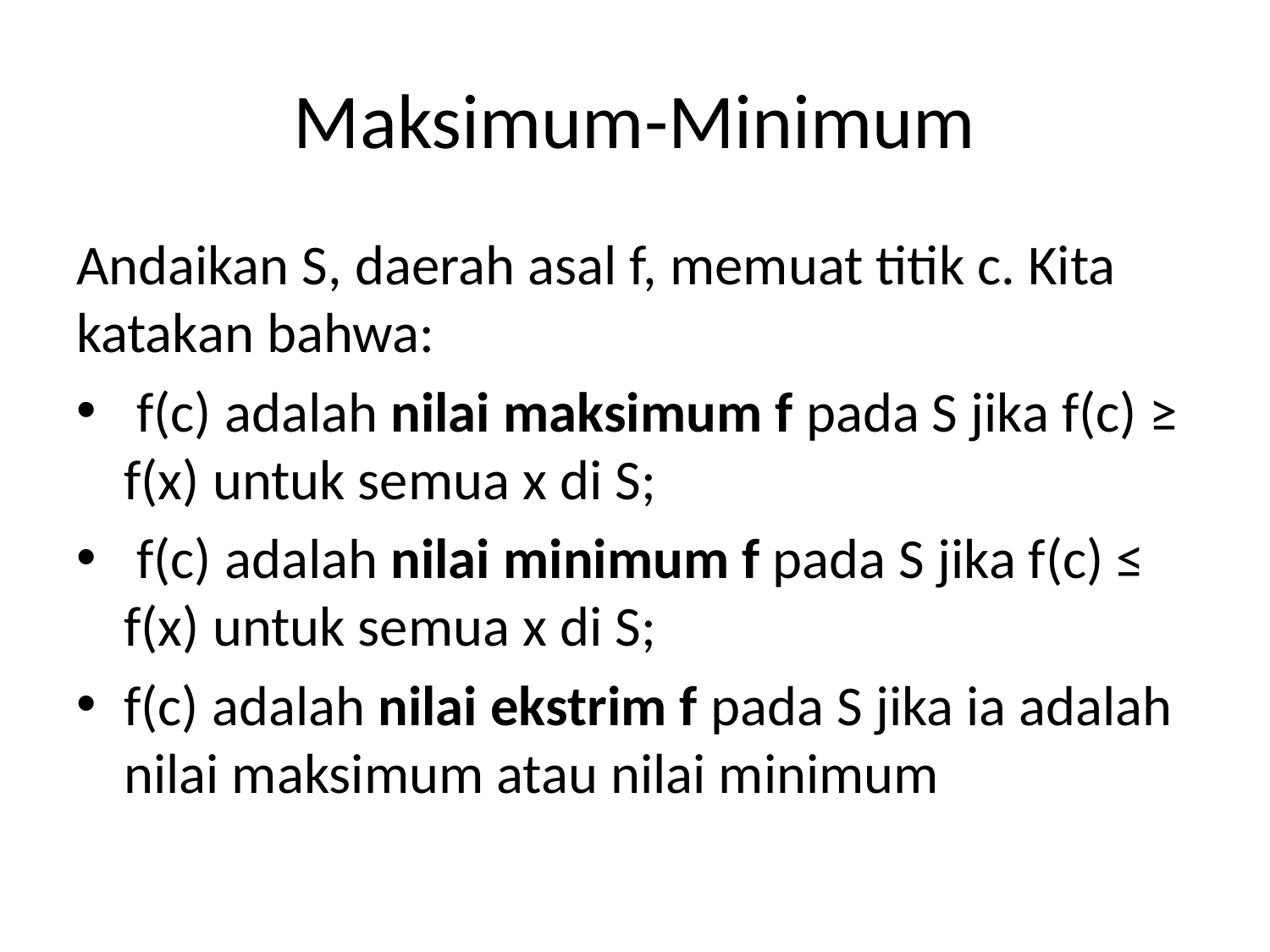

# Maksimum-Minimum
Andaikan S, daerah asal f, memuat titik c. Kita katakan bahwa:
 f(c) adalah nilai maksimum f pada S jika f(c) ≥ f(x) untuk semua x di S;
 f(c) adalah nilai minimum f pada S jika f(c) ≤ f(x) untuk semua x di S;
f(c) adalah nilai ekstrim f pada S jika ia adalah nilai maksimum atau nilai minimum